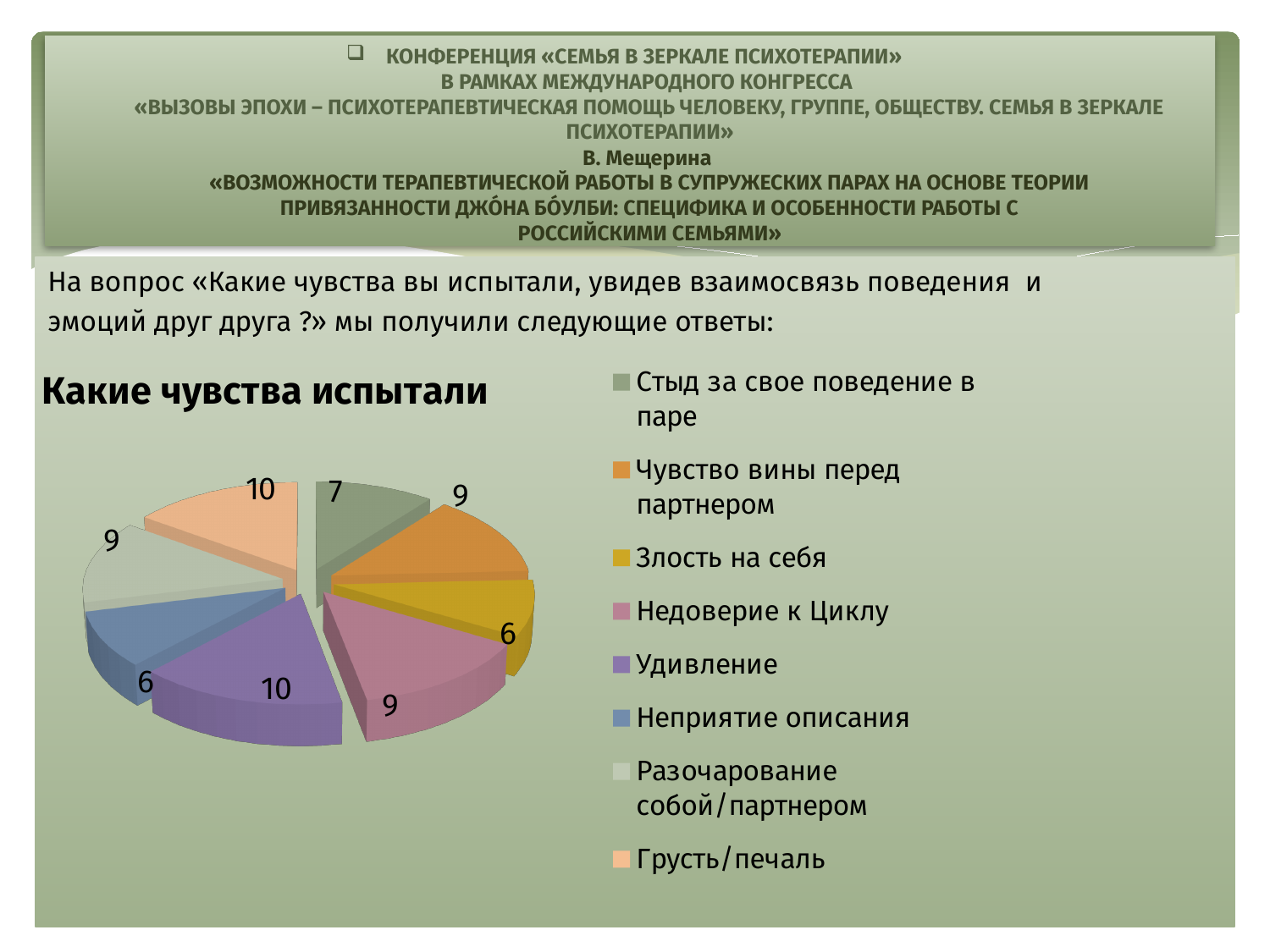

# КОНФЕРЕНЦИЯ «СЕМЬЯ В ЗЕРКАЛЕ ПСИХОТЕРАПИИ»   В РАМКАХ МЕЖДУНАРОДНОГО КОНГРЕССА  «ВЫЗОВЫ ЭПОХИ – ПСИХОТЕРАПЕВТИЧЕСКАЯ ПОМОЩЬ ЧЕЛОВЕКУ, ГРУППЕ, ОБЩЕСТВУ. СЕМЬЯ В ЗЕРКАЛЕ ПСИХОТЕРАПИИ» В. Мещерина «ВОЗМОЖНОСТИ ТЕРАПЕВТИЧЕСКОЙ РАБОТЫ В СУПРУЖЕСКИХ ПАРАХ НА ОСНОВЕ ТЕОРИИ ПРИВЯЗАННОСТИ ДЖО́НА БО́УЛБИ: СПЕЦИФИКА И ОСОБЕННОСТИ РАБОТЫ С РОССИЙСКИМИ СЕМЬЯМИ»
На вопрос «Какие чувства вы испытали, увидев взаимосвязь поведения  и
эмоций друг друга ?» мы получили следующие ответы:

[unsupported chart]